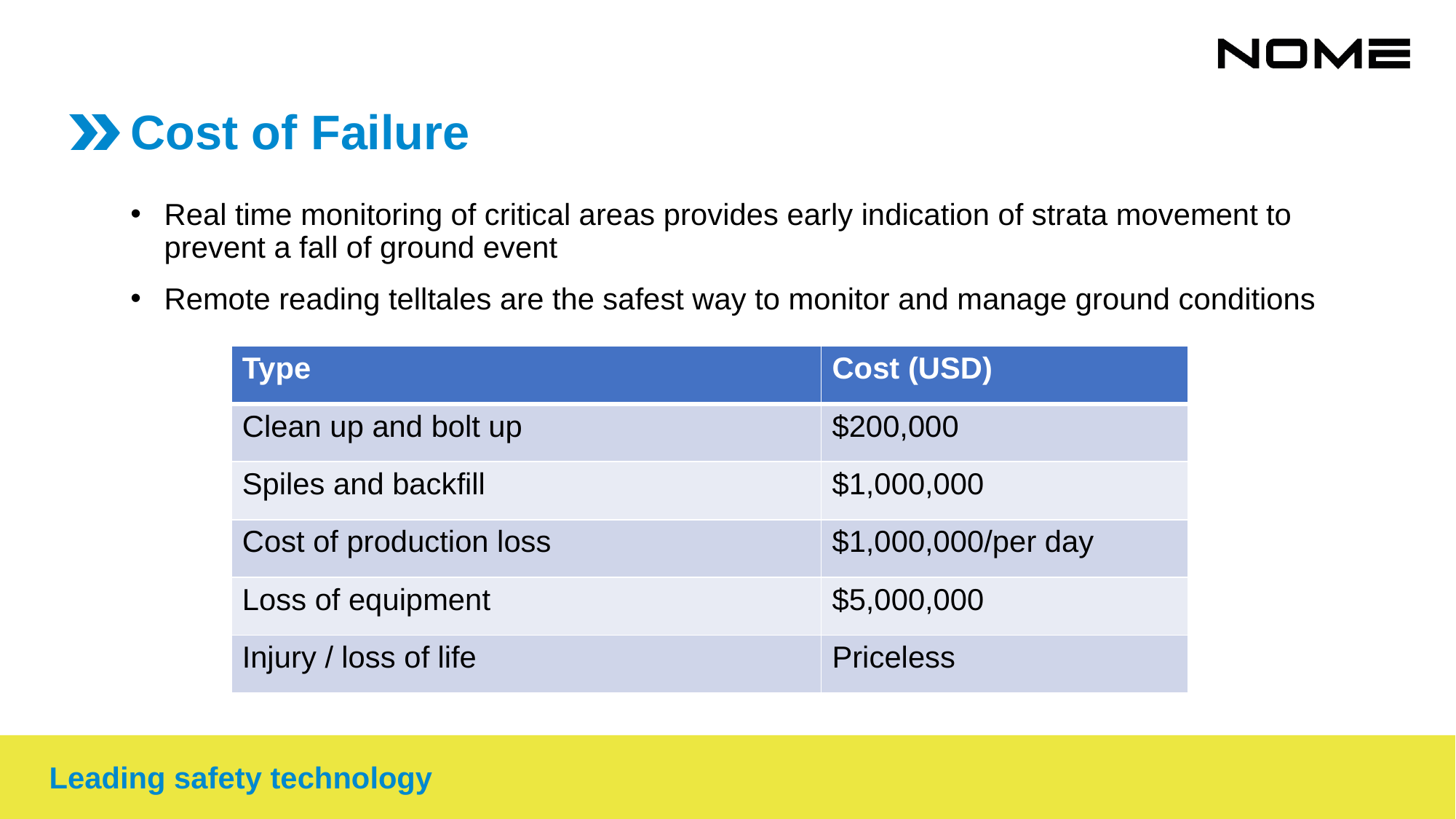

Cost of Failure
Real time monitoring of critical areas provides early indication of strata movement to prevent a fall of ground event
Remote reading telltales are the safest way to monitor and manage ground conditions

| Type | Cost (USD) |
| --- | --- |
| Clean up and bolt up | $200,000 |
| Spiles and backfill | $1,000,000 |
| Cost of production loss | $1,000,000/per day |
| Loss of equipment | $5,000,000 |
| Injury / loss of life | Priceless |